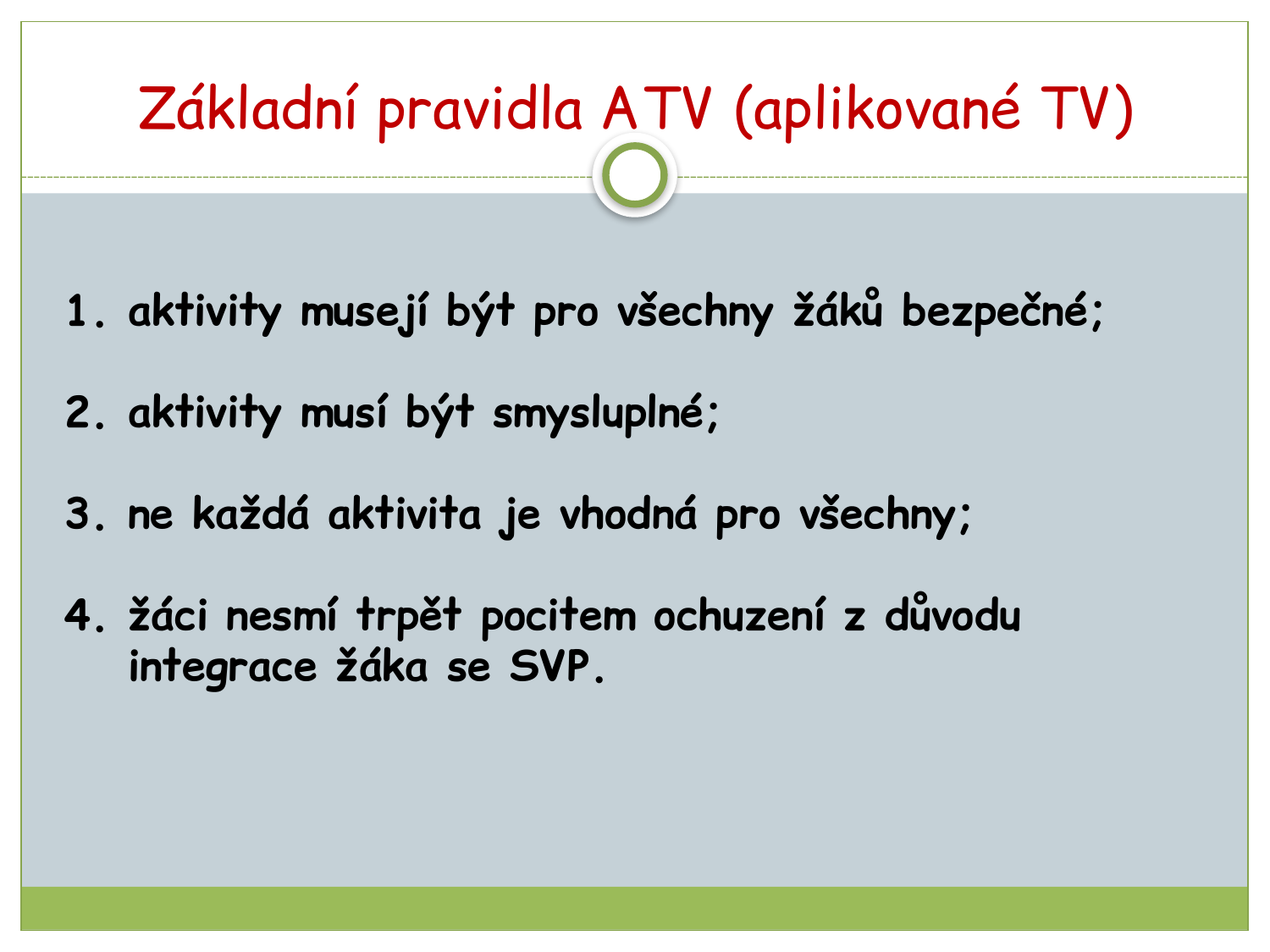

# Základní pravidla ATV (aplikované TV)
aktivity musejí být pro všechny žáků bezpečné;

aktivity musí být smysluplné;

ne každá aktivita je vhodná pro všechny;

žáci nesmí trpět pocitem ochuzení z důvodu integrace žáka se SVP.